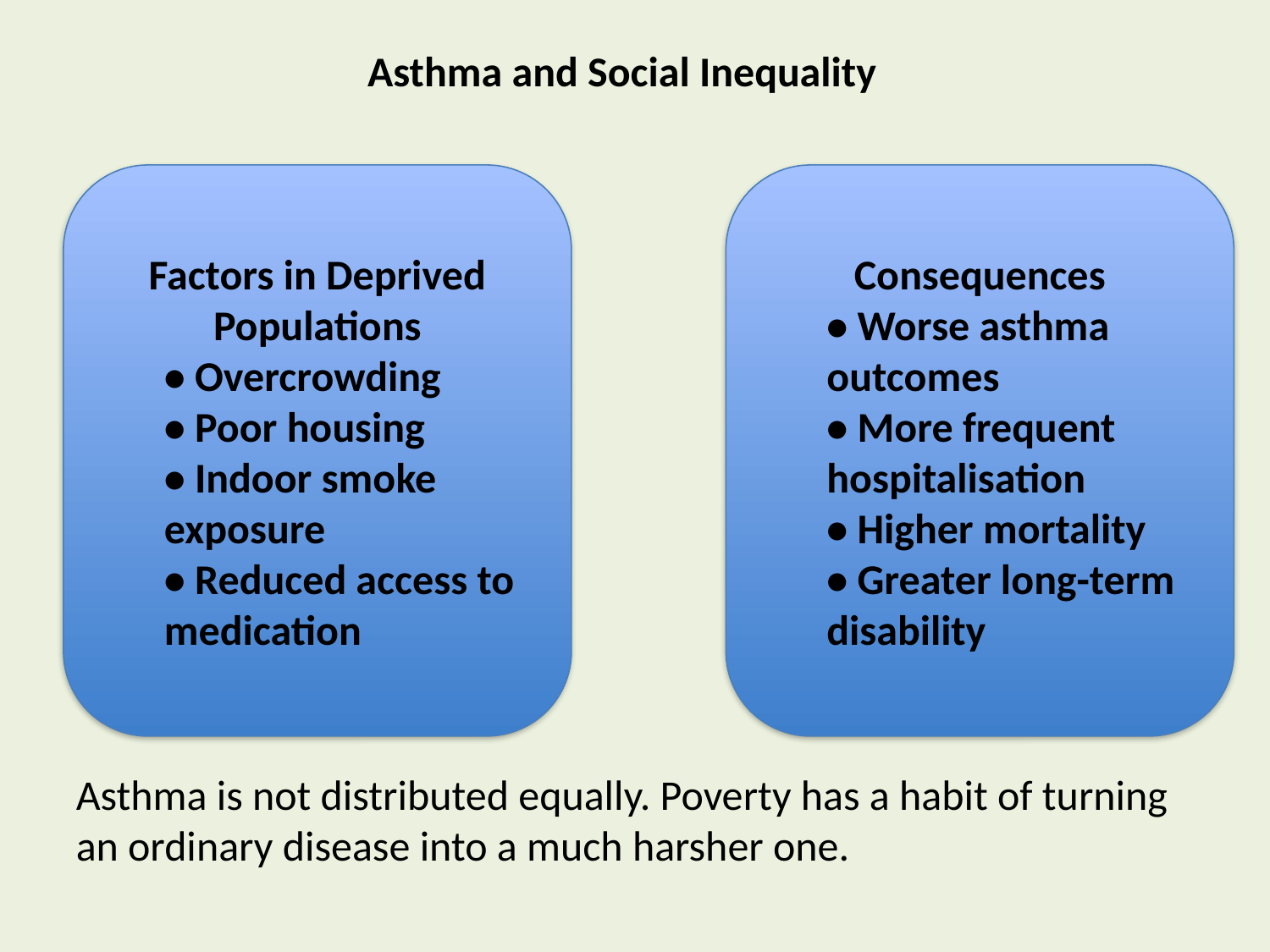

Asthma and Social Inequality
Factors in Deprived Populations
• Overcrowding
• Poor housing
• Indoor smoke exposure
• Reduced access to medication
Consequences
• Worse asthma outcomes
• More frequent hospitalisation
• Higher mortality
• Greater long-term disability
Asthma is not distributed equally. Poverty has a habit of turning an ordinary disease into a much harsher one.